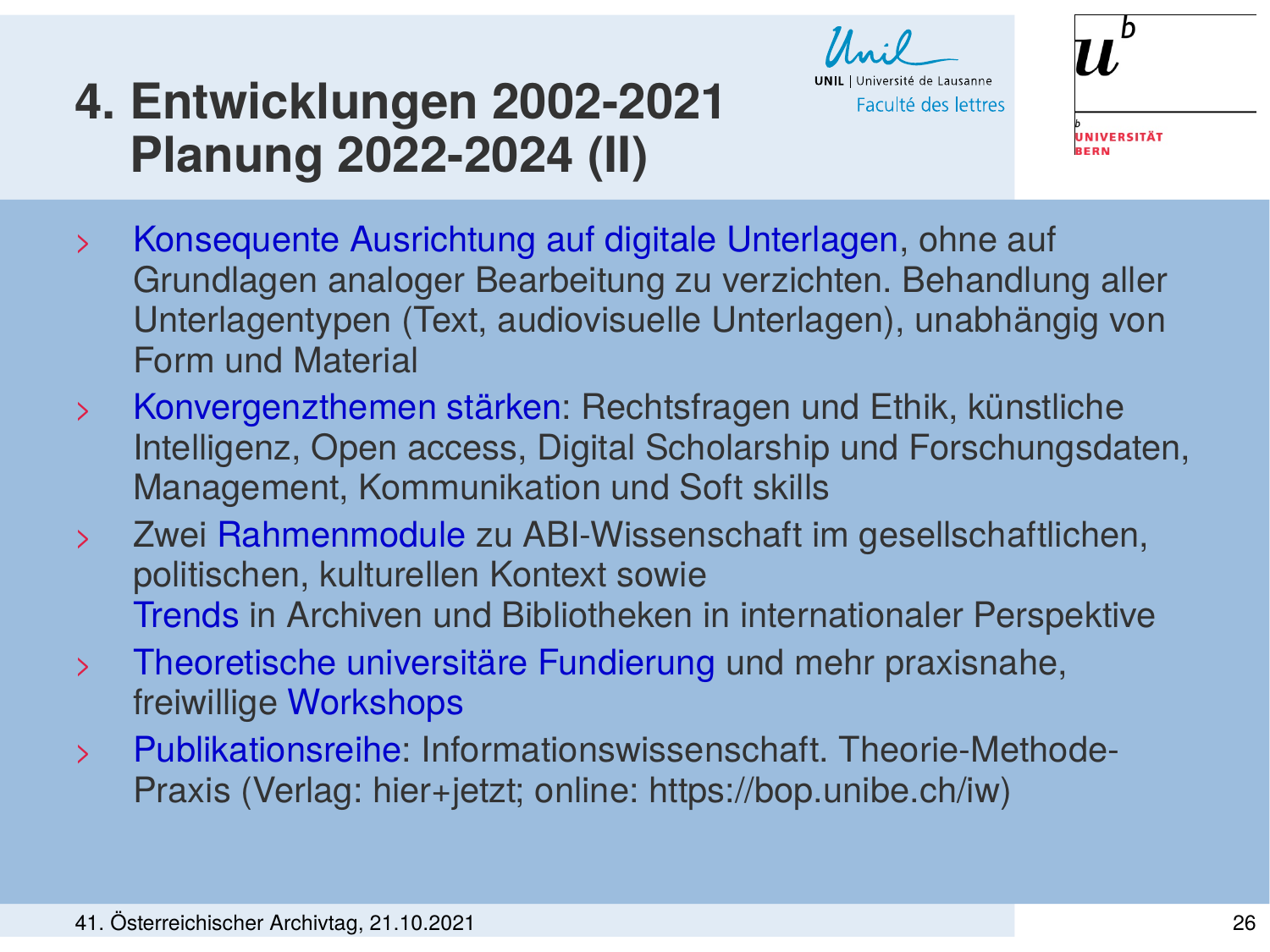

# 4. Entwicklungen 2002-2021 Planung 2022-2024 (II)
Konsequente Ausrichtung auf digitale Unterlagen, ohne auf Grundlagen analoger Bearbeitung zu verzichten. Behandlung aller Unterlagentypen (Text, audiovisuelle Unterlagen), unabhängig von Form und Material
Konvergenzthemen stärken: Rechtsfragen und Ethik, künstliche Intelligenz, Open access, Digital Scholarship und Forschungsdaten, Management, Kommunikation und Soft skills
Zwei Rahmenmodule zu ABI-Wissenschaft im gesellschaftlichen, politischen, kulturellen Kontext sowie
Trends in Archiven und Bibliotheken in internationaler Perspektive
Theoretische universitäre Fundierung und mehr praxisnahe, freiwillige Workshops
Publikationsreihe: Informationswissenschaft. Theorie-Methode-Praxis (Verlag: hier+jetzt; online: https://bop.unibe.ch/iw)

41. Österreichischer Archivtag, 21.10.2021
26